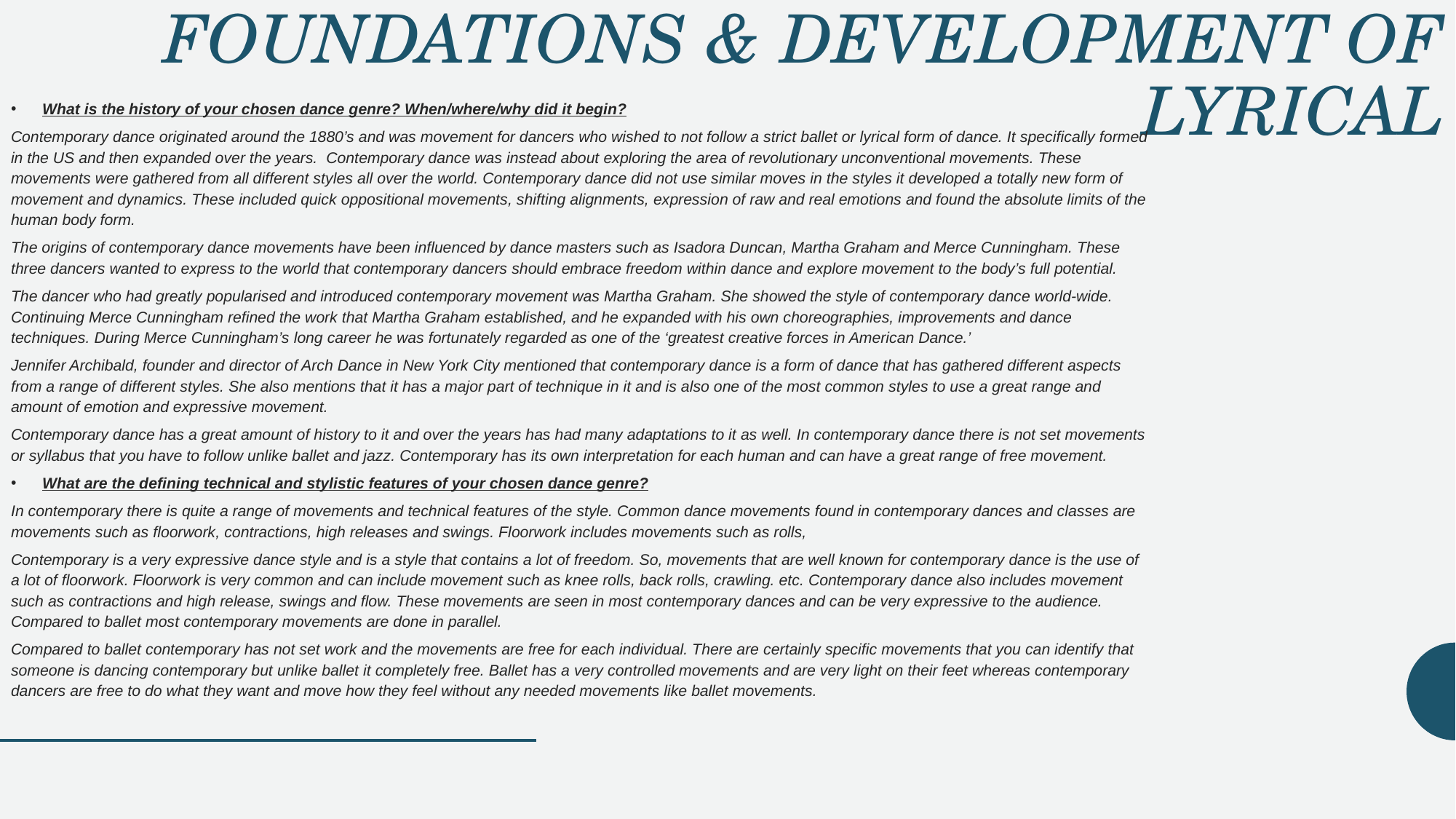

# FOUNDATIONS & DEVELOPMENT OF LYRICAL
What is the history of your chosen dance genre? When/where/why did it begin?
Contemporary dance originated around the 1880’s and was movement for dancers who wished to not follow a strict ballet or lyrical form of dance. It specifically formed in the US and then expanded over the years.  Contemporary dance was instead about exploring the area of revolutionary unconventional movements. These movements were gathered from all different styles all over the world. Contemporary dance did not use similar moves in the styles it developed a totally new form of movement and dynamics. These included quick oppositional movements, shifting alignments, expression of raw and real emotions and found the absolute limits of the human body form.
The origins of contemporary dance movements have been influenced by dance masters such as Isadora Duncan, Martha Graham and Merce Cunningham. These three dancers wanted to express to the world that contemporary dancers should embrace freedom within dance and explore movement to the body’s full potential.
The dancer who had greatly popularised and introduced contemporary movement was Martha Graham. She showed the style of contemporary dance world-wide. Continuing Merce Cunningham refined the work that Martha Graham established, and he expanded with his own choreographies, improvements and dance techniques. During Merce Cunningham’s long career he was fortunately regarded as one of the ‘greatest creative forces in American Dance.’
Jennifer Archibald, founder and director of Arch Dance in New York City mentioned that contemporary dance is a form of dance that has gathered different aspects from a range of different styles. She also mentions that it has a major part of technique in it and is also one of the most common styles to use a great range and amount of emotion and expressive movement.
Contemporary dance has a great amount of history to it and over the years has had many adaptations to it as well. In contemporary dance there is not set movements or syllabus that you have to follow unlike ballet and jazz. Contemporary has its own interpretation for each human and can have a great range of free movement.
What are the defining technical and stylistic features of your chosen dance genre?
In contemporary there is quite a range of movements and technical features of the style. Common dance movements found in contemporary dances and classes are movements such as floorwork, contractions, high releases and swings. Floorwork includes movements such as rolls,
Contemporary is a very expressive dance style and is a style that contains a lot of freedom. So, movements that are well known for contemporary dance is the use of a lot of floorwork. Floorwork is very common and can include movement such as knee rolls, back rolls, crawling. etc. Contemporary dance also includes movement such as contractions and high release, swings and flow. These movements are seen in most contemporary dances and can be very expressive to the audience. Compared to ballet most contemporary movements are done in parallel.
Compared to ballet contemporary has not set work and the movements are free for each individual. There are certainly specific movements that you can identify that someone is dancing contemporary but unlike ballet it completely free. Ballet has a very controlled movements and are very light on their feet whereas contemporary dancers are free to do what they want and move how they feel without any needed movements like ballet movements.